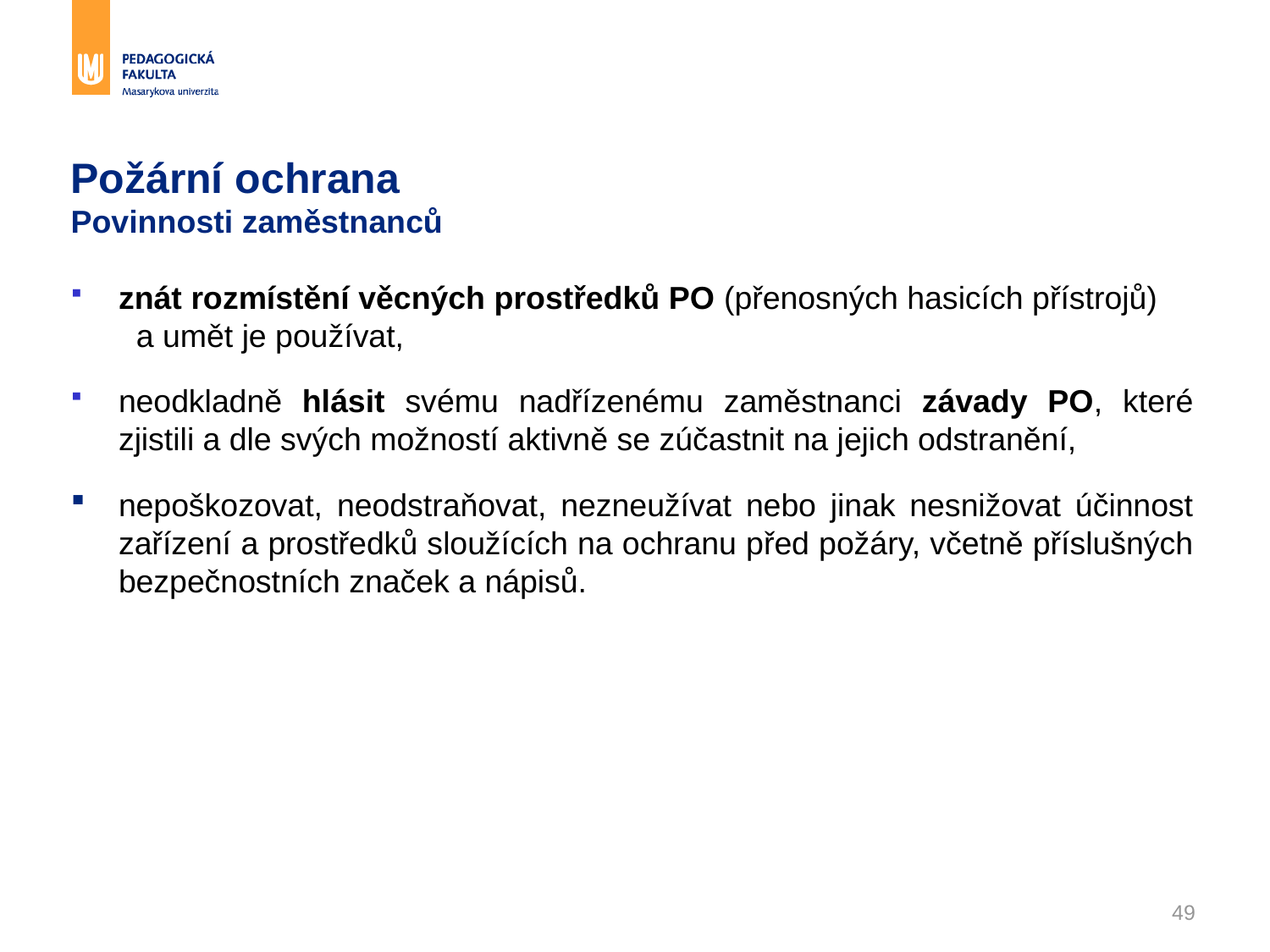

# Požární ochrana Povinnosti zaměstnanců
znát rozmístění věcných prostředků PO (přenosných hasicích přístrojů)       a umět je používat,
neodkladně hlásit svému nadřízenému zaměstnanci závady PO, které zjistili a dle svých možností aktivně se zúčastnit na jejich odstranění,
nepoškozovat, neodstraňovat, nezneužívat nebo jinak nesnižovat účinnost zařízení a prostředků sloužících na ochranu před požáry, včetně příslušných bezpečnostních značek a nápisů.
49